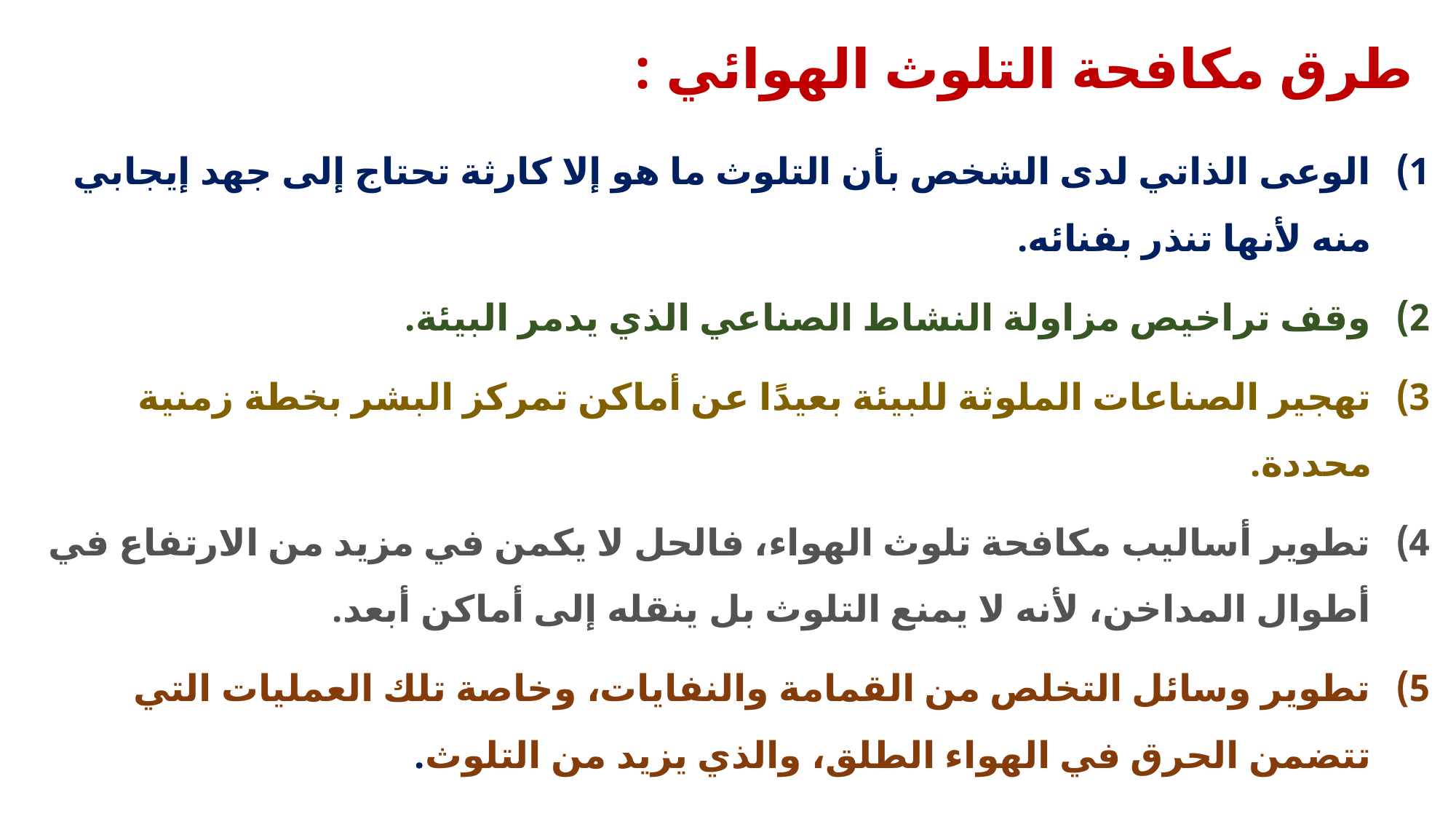

# طرق مكافحة التلوث الهوائي :
الوعى الذاتي لدى الشخص بأن التلوث ما هو إلا كارثة تحتاج إلى جهد إيجابي منه لأنها تنذر بفنائه.
وقف تراخيص مزاولة النشاط الصناعي الذي يدمر البيئة.
تهجير الصناعات الملوثة للبيئة بعيدًا عن أماكن تمركز البشر بخطة زمنية محددة.
تطوير أساليب مكافحة تلوث الهواء، فالحل لا يكمن في مزيد من الارتفاع في أطوال المداخن، لأنه لا يمنع التلوث بل ينقله إلى أماكن أبعد.
تطوير وسائل التخلص من القمامة والنفايات، وخاصة تلك العمليات التي تتضمن الحرق في الهواء الطلق، والذي يزيد من التلوث.